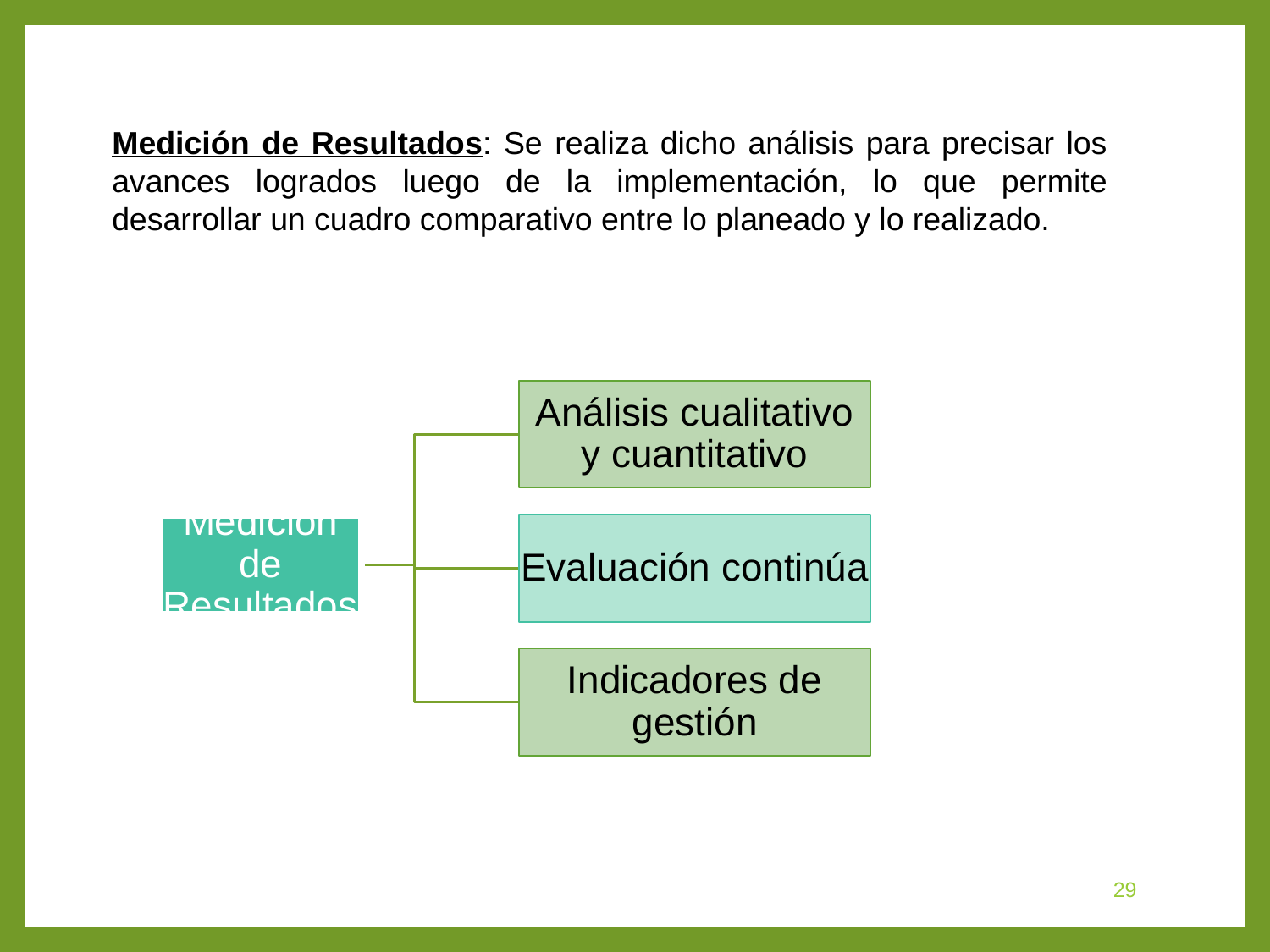

Medición de Resultados: Se realiza dicho análisis para precisar los avances logrados luego de la implementación, lo que permite desarrollar un cuadro comparativo entre lo planeado y lo realizado.

Medición de Resultados
Análisis cualitativo y cuantitativo
Evaluación continúa
Indicadores de gestión
29